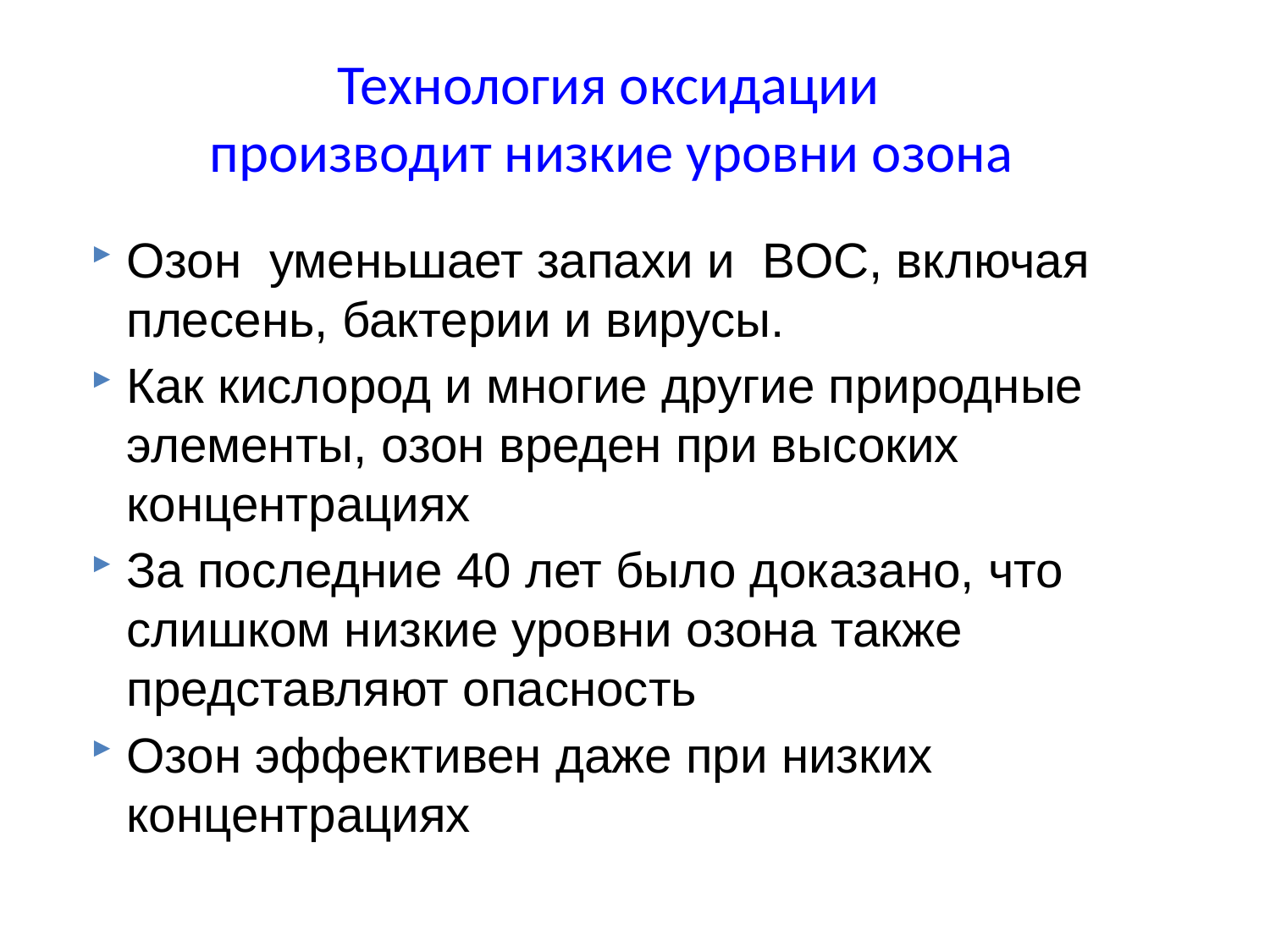

Технология оксидации
производит низкие уровни озона
Озон  уменьшает запахи и  ВOC, включая плесень, бактерии и вирусы.
Как кислород и многие другие природные элементы, озон вреден при высоких концентрациях
За последние 40 лет было доказано, что слишком низкие уровни озона также представляют опасность
Озон эффективен даже при низких концентрациях